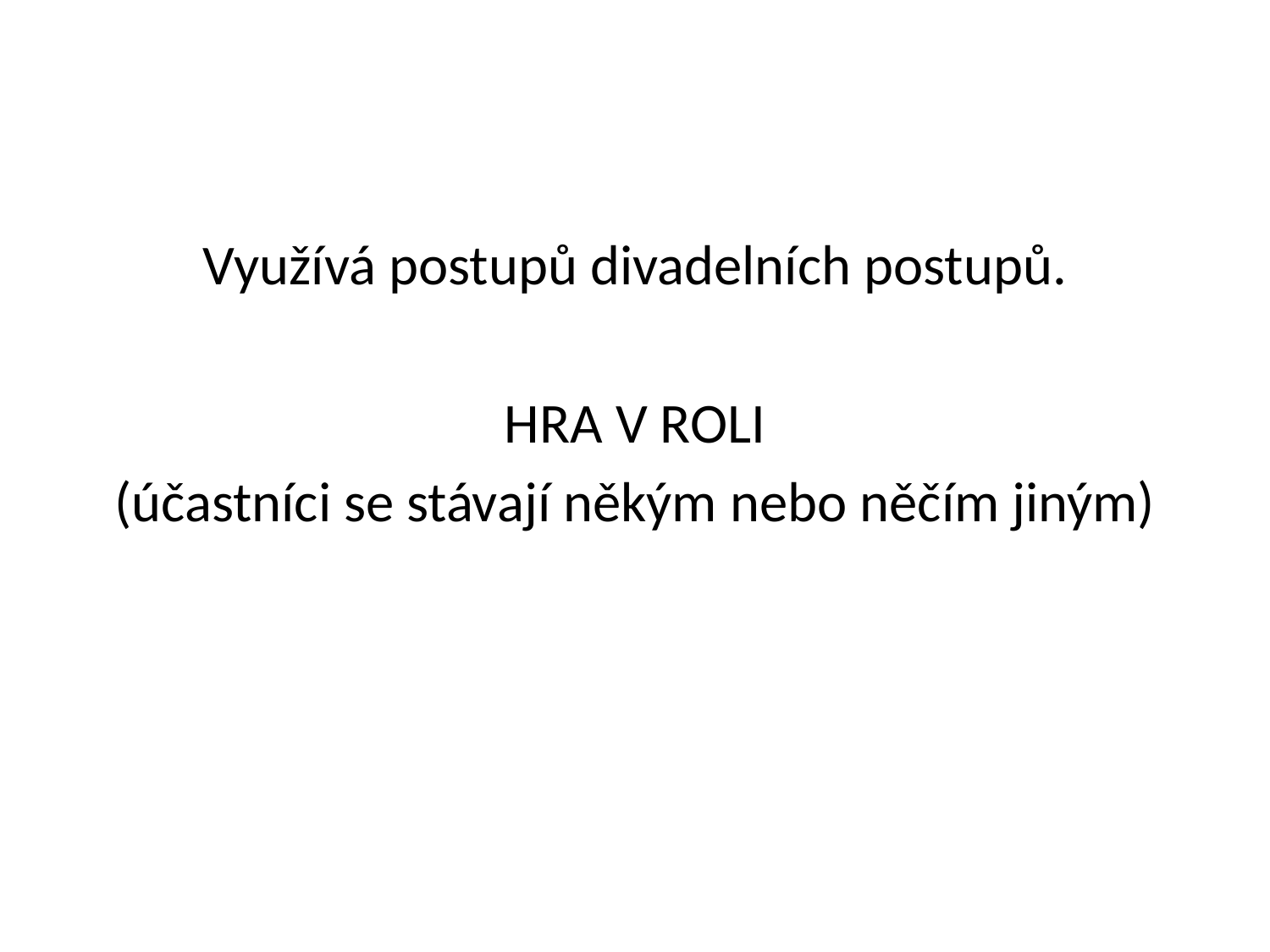

#
Využívá postupů divadelních postupů.

HRA V ROLI
(účastníci se stávají někým nebo něčím jiným)